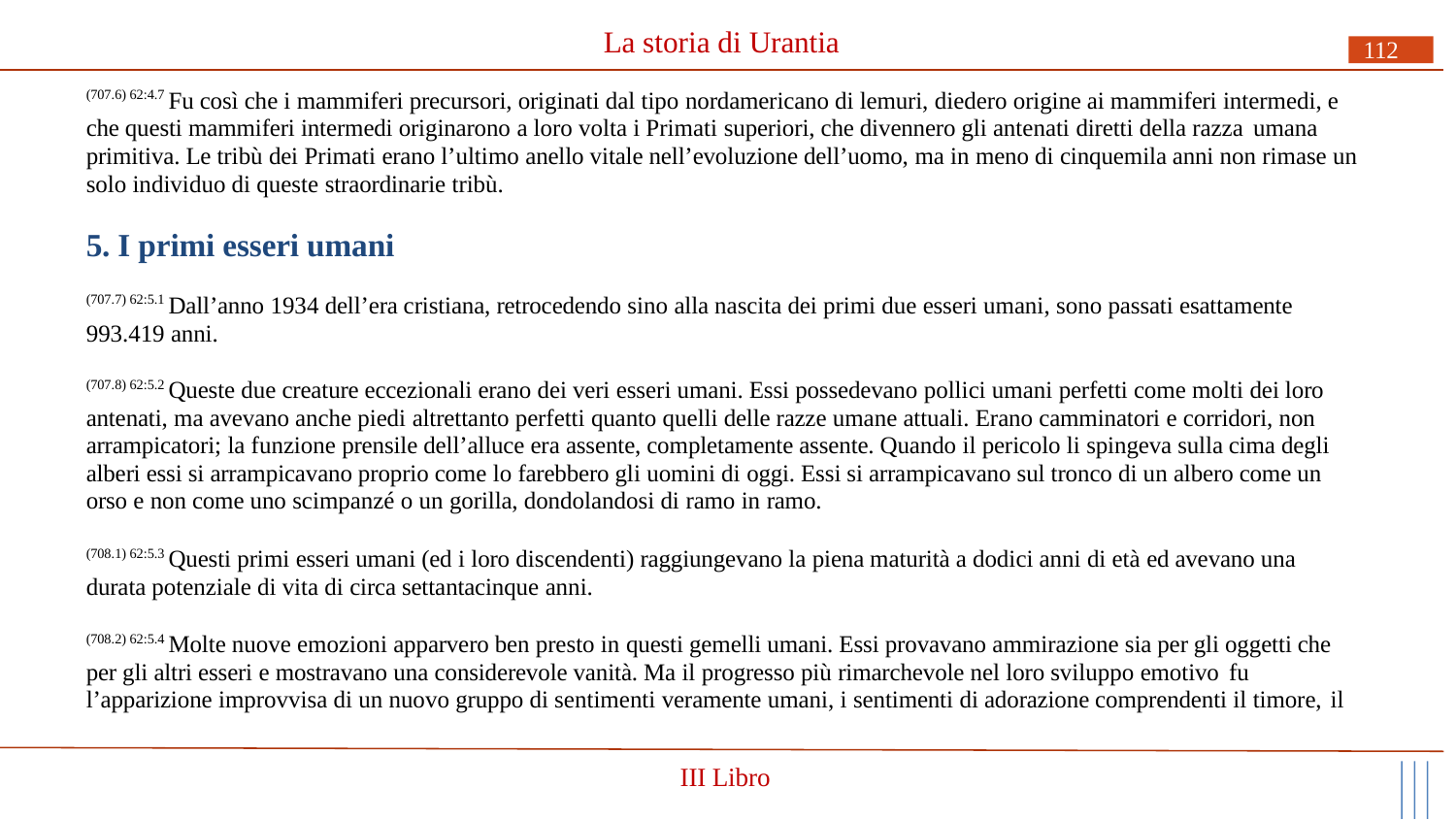

# La storia di Urantia
112

(707.6) 62:4.7 Fu così che i mammiferi precursori, originati dal tipo nordamericano di lemuri, diedero origine ai mammiferi intermedi, e  che questi mammiferi intermedi originarono a loro volta i Primati superiori, che divennero gli antenati diretti della razza umana
primitiva. Le tribù dei Primati erano l’ultimo anello vitale nell’evoluzione dell’uomo, ma in meno di cinquemila anni non rimase un  solo individuo di queste straordinarie tribù.

5. I primi esseri umani
(707.7) 62:5.1 Dall’anno 1934 dell’era cristiana, retrocedendo sino alla nascita dei primi due esseri umani, sono passati esattamente
993.419 anni.

(707.8) 62:5.2 Queste due creature eccezionali erano dei veri esseri umani. Essi possedevano pollici umani perfetti come molti dei loro  antenati, ma avevano anche piedi altrettanto perfetti quanto quelli delle razze umane attuali. Erano camminatori e corridori, non  arrampicatori; la funzione prensile dell’alluce era assente, completamente assente. Quando il pericolo li spingeva sulla cima degli  alberi essi si arrampicavano proprio come lo farebbero gli uomini di oggi. Essi si arrampicavano sul tronco di un albero come un  orso e non come uno scimpanzé o un gorilla, dondolandosi di ramo in ramo.

(708.1) 62:5.3 Questi primi esseri umani (ed i loro discendenti) raggiungevano la piena maturità a dodici anni di età ed avevano una  durata potenziale di vita di circa settantacinque anni.

(708.2) 62:5.4 Molte nuove emozioni apparvero ben presto in questi gemelli umani. Essi provavano ammirazione sia per gli oggetti che  per gli altri esseri e mostravano una considerevole vanità. Ma il progresso più rimarchevole nel loro sviluppo emotivo fu
l’apparizione improvvisa di un nuovo gruppo di sentimenti veramente umani, i sentimenti di adorazione comprendenti il timore, il

III Libro